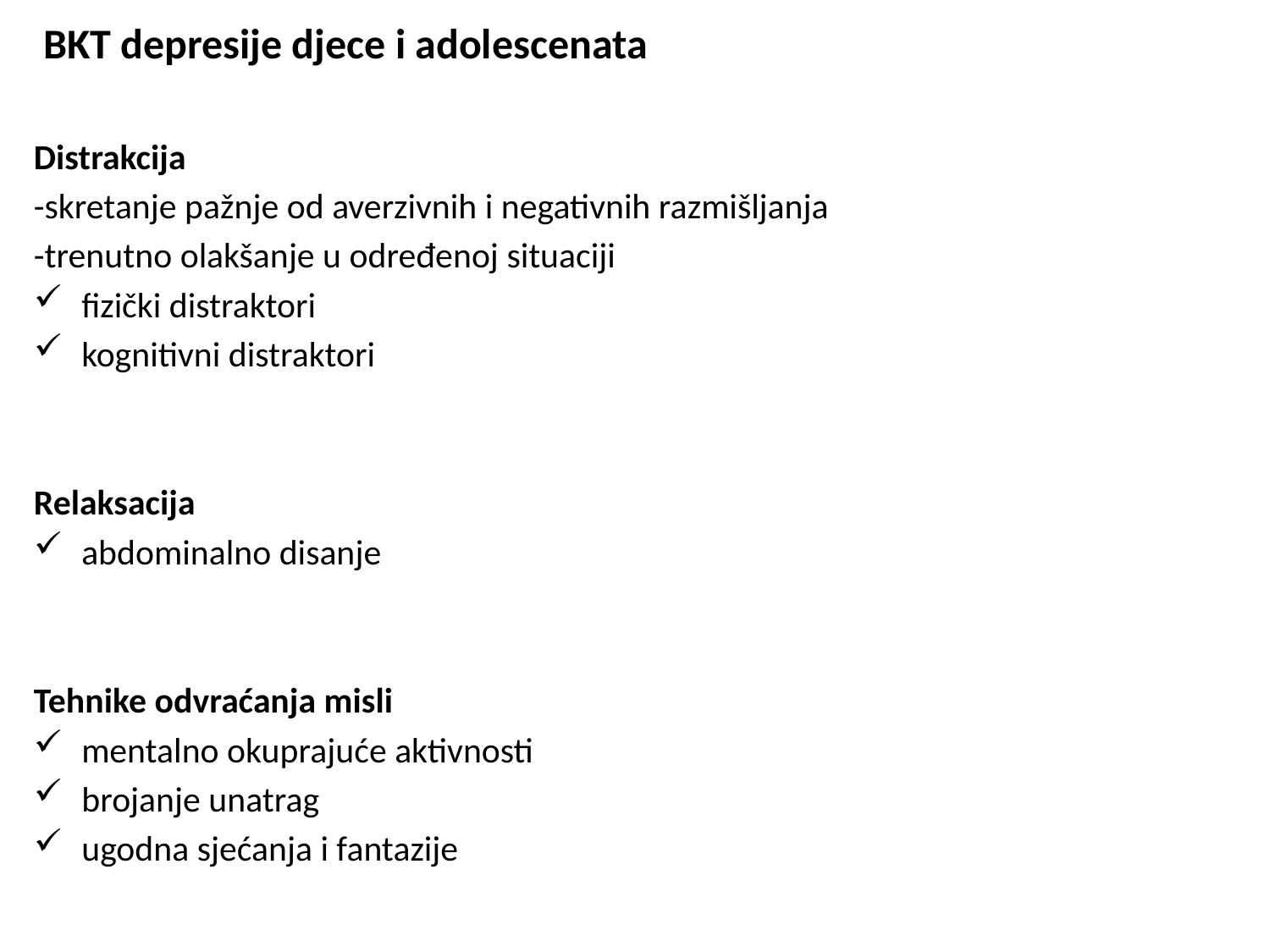

BKT depresije djece i adolescenata

Distrakcija
-skretanje pažnje od averzivnih i negativnih razmišljanja
-trenutno olakšanje u određenoj situaciji
fizički distraktori
kognitivni distraktori

Relaksacija
abdominalno disanje

Tehnike odvraćanja misli
mentalno okuprajuće aktivnosti
brojanje unatrag
ugodna sjećanja i fantazije